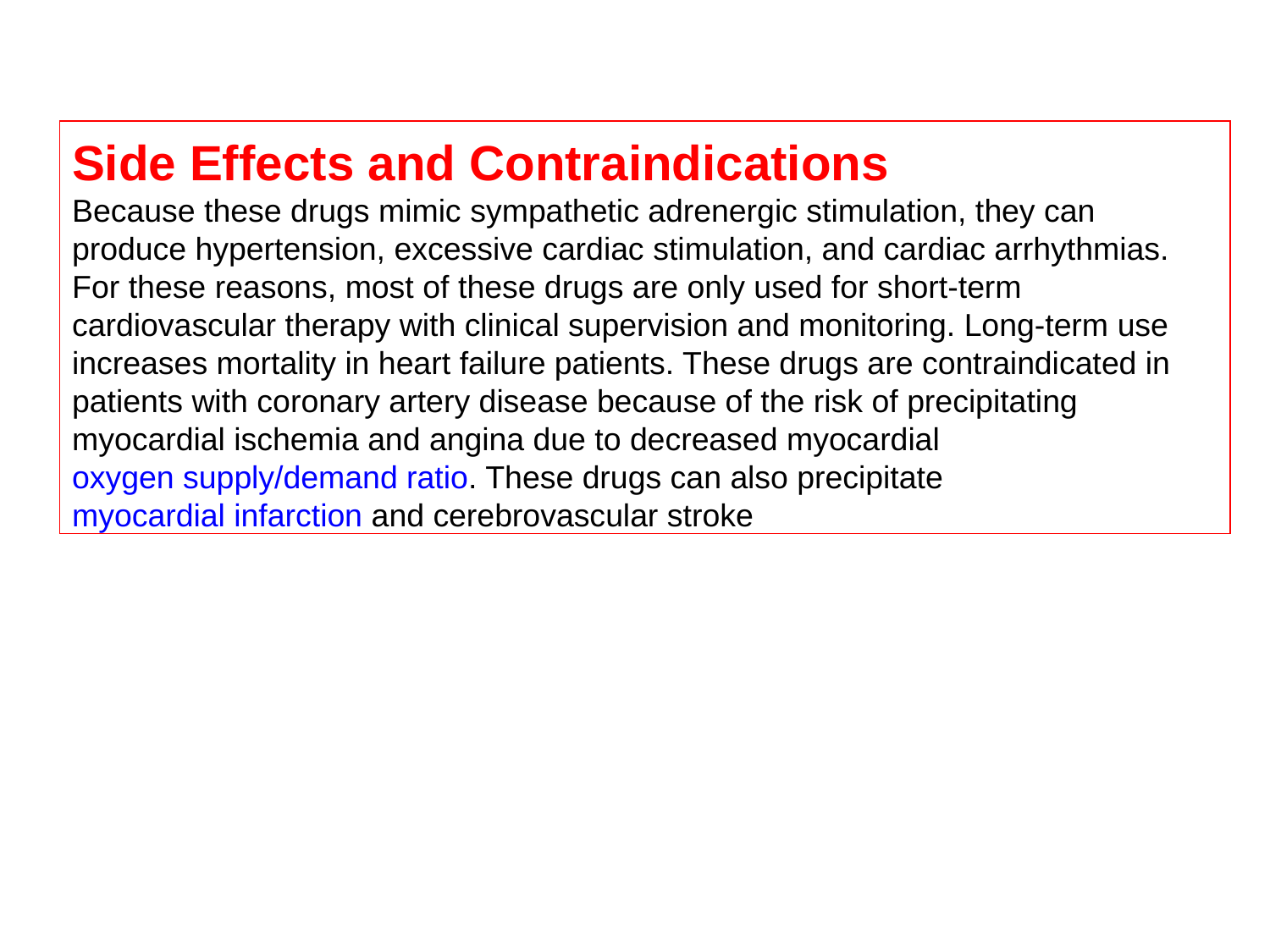

Side Effects and Contraindications
Because these drugs mimic sympathetic adrenergic stimulation, they can produce hypertension, excessive cardiac stimulation, and cardiac arrhythmias. For these reasons, most of these drugs are only used for short-term cardiovascular therapy with clinical supervision and monitoring. Long-term use increases mortality in heart failure patients. These drugs are contraindicated in patients with coronary artery disease because of the risk of precipitating myocardial ischemia and angina due to decreased myocardial oxygen supply/demand ratio. These drugs can also precipitate myocardial infarction and cerebrovascular stroke